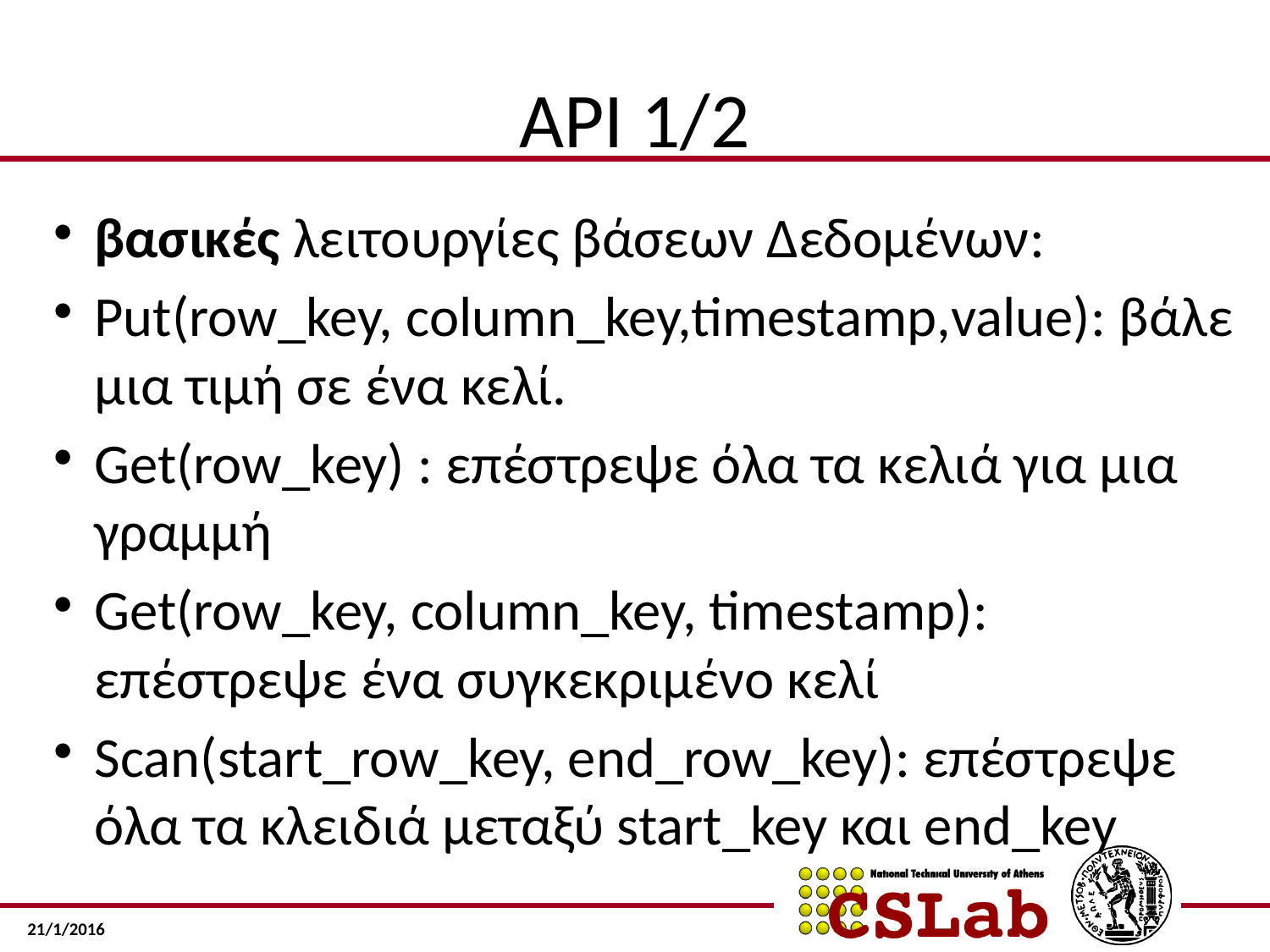

# API 1/2
βασικές λειτουργίες βάσεων Δεδομένων:
Put(row_key, column_key,timestamp,value): βάλε μια τιμή σε ένα κελί.
Get(row_key) : επέστρεψε όλα τα κελιά για μια γραμμή
Get(row_key, column_key, timestamp): επέστρεψε ένα συγκεκριμένο κελί
Scan(start_row_key, end_row_key): επέστρεψε όλα τα κλειδιά μεταξύ start_key και end_key